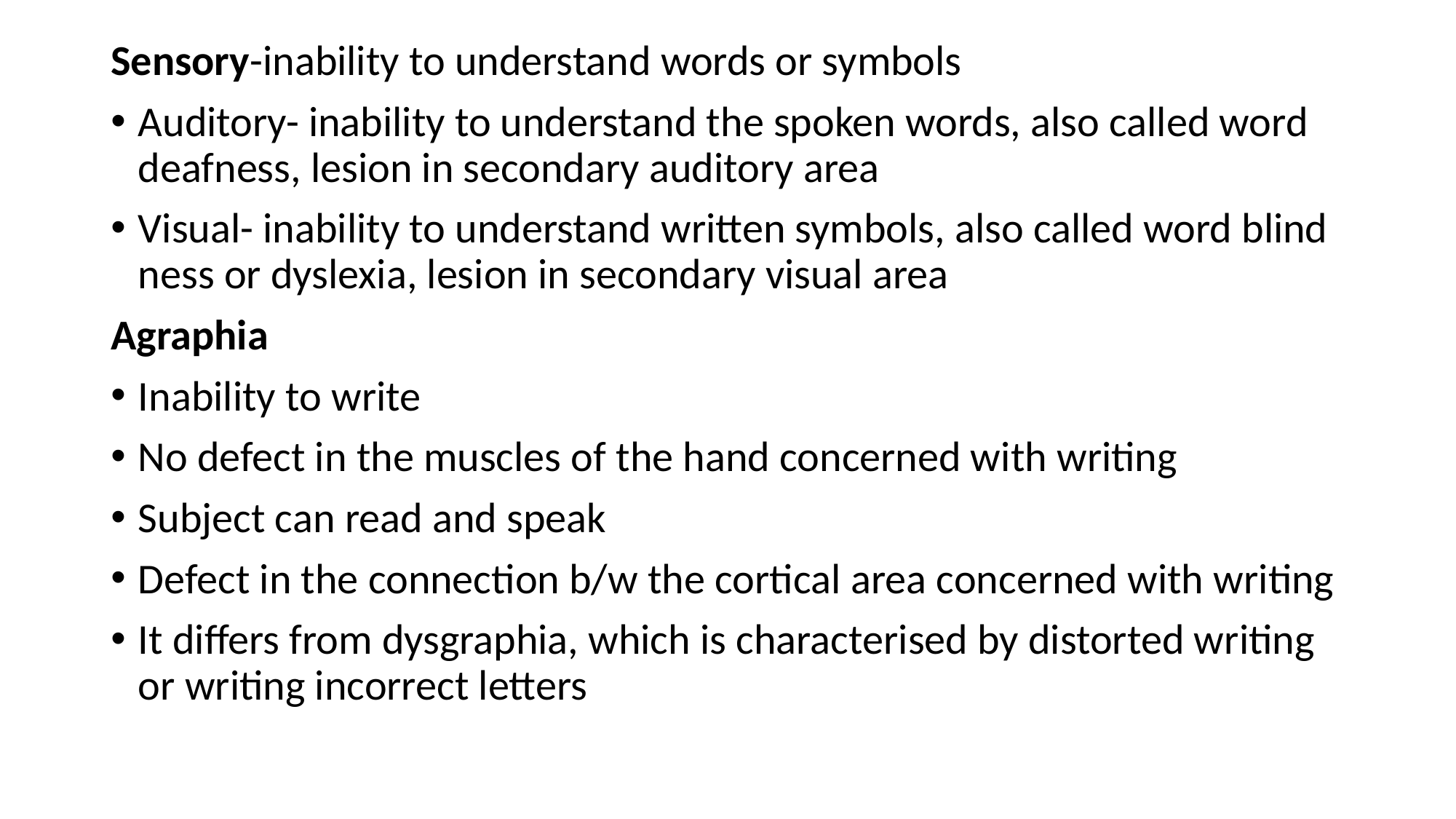

Sensory-inability to understand words or symbols
Auditory- inability to understand the spoken words, also called word deafness, lesion in secondary auditory area
Visual- inability to understand written symbols, also called word blind ness or dyslexia, lesion in secondary visual area
Agraphia
Inability to write
No defect in the muscles of the hand concerned with writing
Subject can read and speak
Defect in the connection b/w the cortical area concerned with writing
It differs from dysgraphia, which is characterised by distorted writing or writing incorrect letters